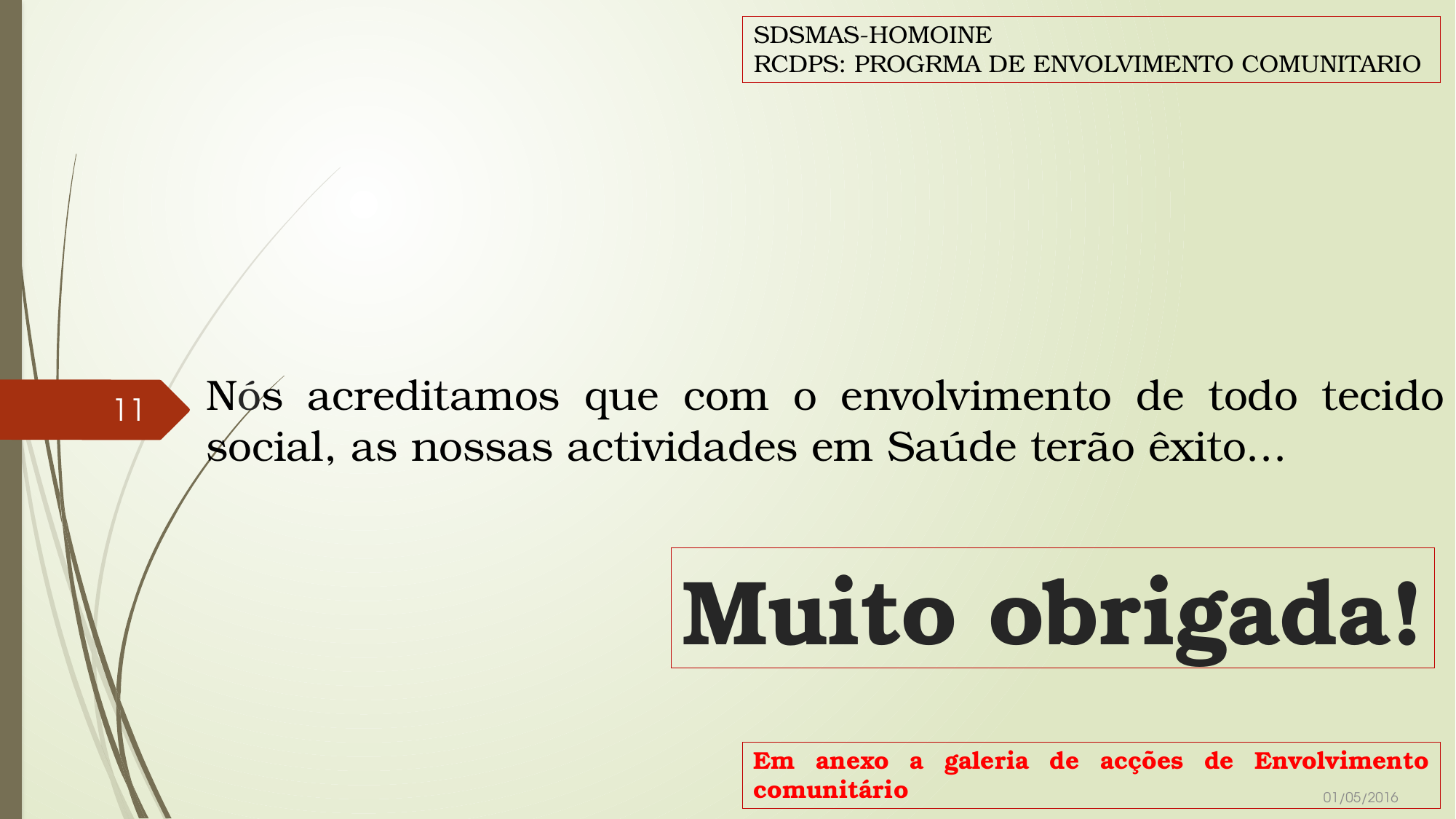

SDSMAS-HOMOINE
RCDPS: PROGRMA DE ENVOLVIMENTO COMUNITARIO
# Nós acreditamos que com o envolvimento de todo tecido social, as nossas actividades em Saúde terão êxito...
11
Muito obrigada!
Em anexo a galeria de acções de Envolvimento comunitário
01/05/2016